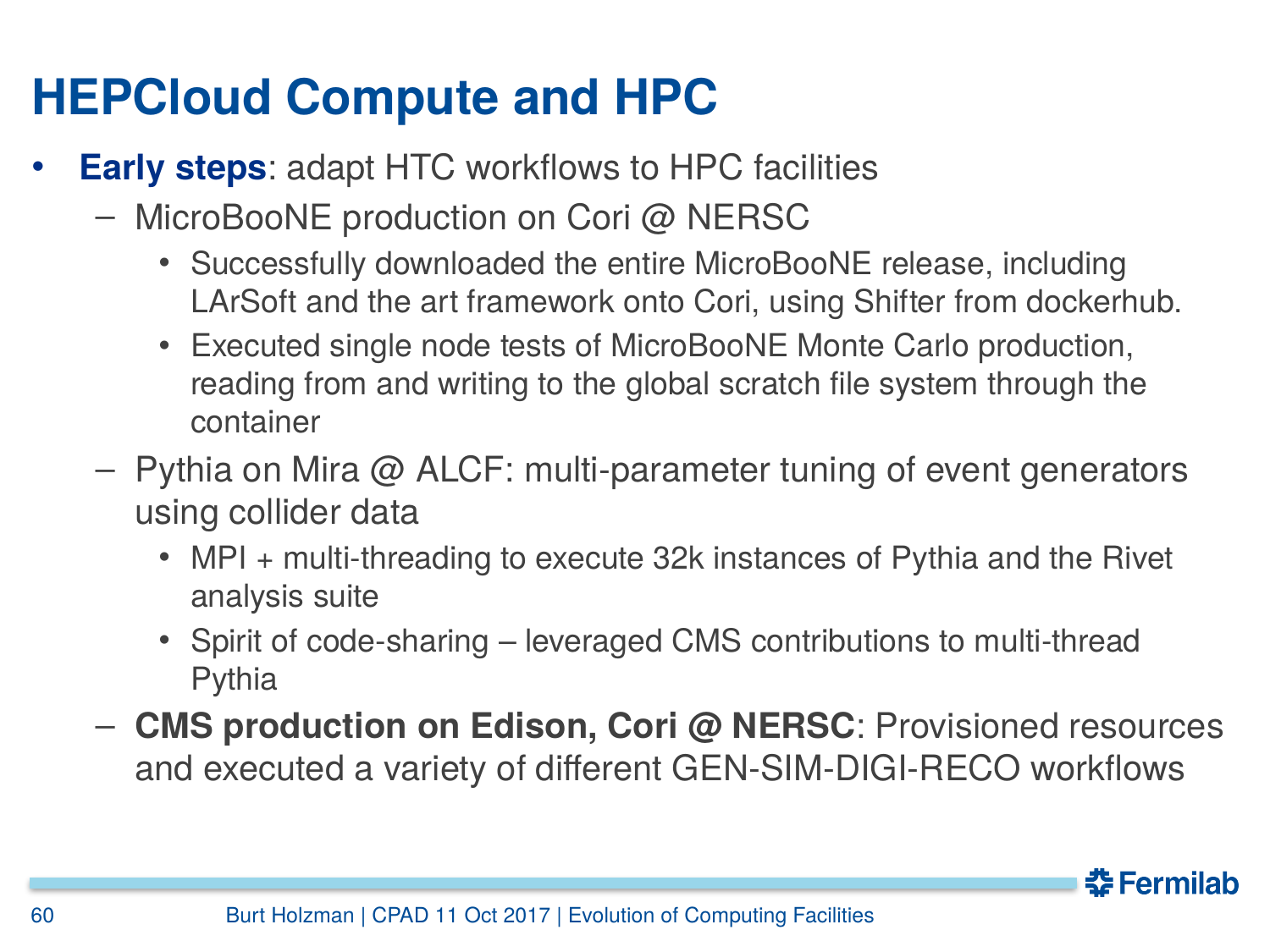

# HEPCloud Compute and HPC
Early steps: adapt HTC workflows to HPC facilities
MicroBooNE production on Cori @ NERSC
Successfully downloaded the entire MicroBooNE release, including LArSoft and the art framework onto Cori, using Shifter from dockerhub.
Executed single node tests of MicroBooNE Monte Carlo production, reading from and writing to the global scratch file system through the container
Pythia on Mira @ ALCF: multi-parameter tuning of event generators using collider data
MPI + multi-threading to execute 32k instances of Pythia and the Rivet analysis suite
Spirit of code-sharing – leveraged CMS contributions to multi-thread Pythia
CMS production on Edison, Cori @ NERSC: Provisioned resources and executed a variety of different GEN-SIM-DIGI-RECO workflows

60
Burt Holzman | CPAD 11 Oct 2017 | Evolution of Computing Facilities